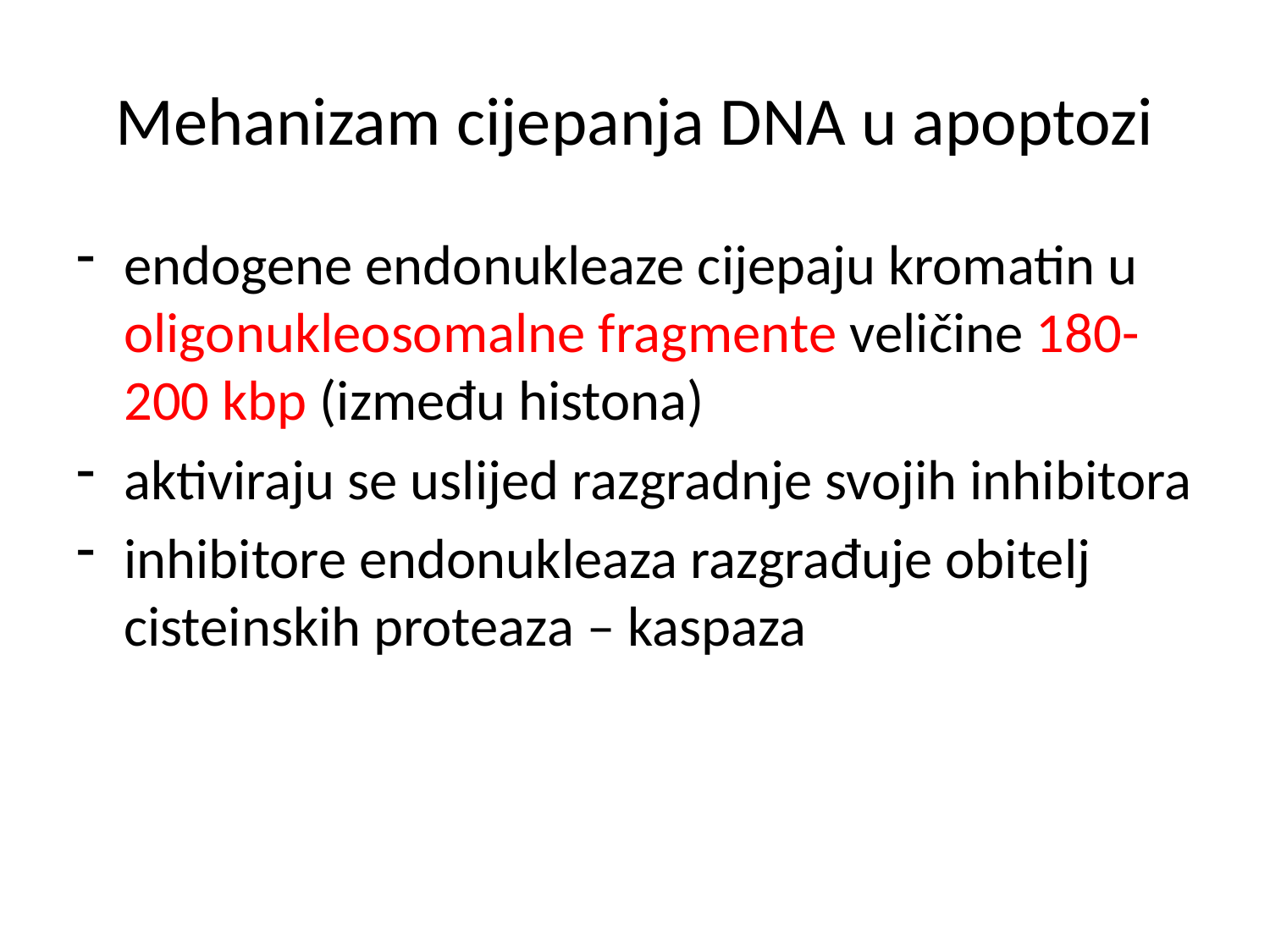

# Mehanizam cijepanja DNA u apoptozi
endogene endonukleaze cijepaju kromatin u oligonukleosomalne fragmente veličine 180-200 kbp (između histona)
aktiviraju se uslijed razgradnje svojih inhibitora
inhibitore endonukleaza razgrađuje obitelj cisteinskih proteaza – kaspaza